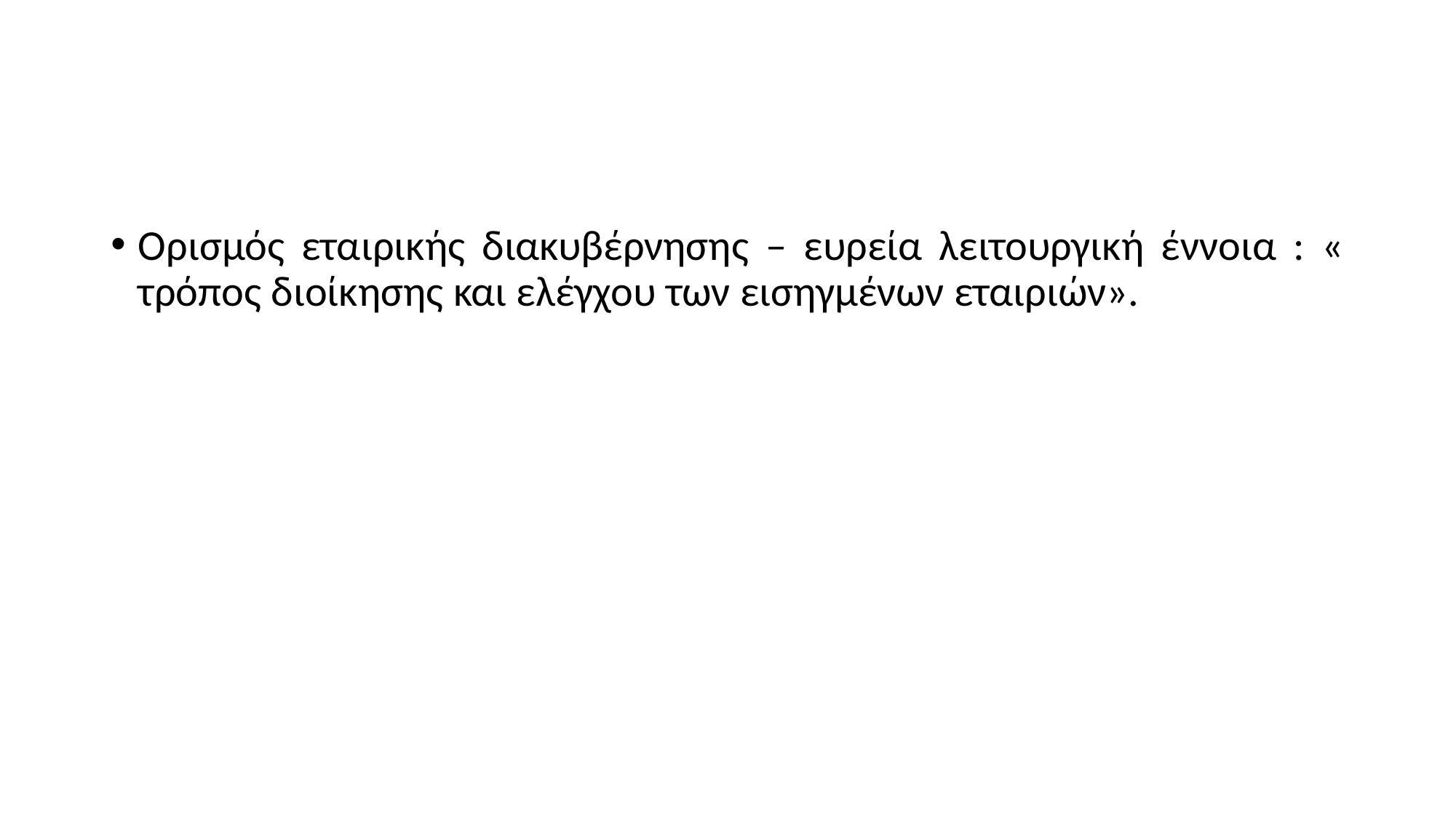

#
Ορισμός εταιρικής διακυβέρνησης – ευρεία λειτουργική έννοια : « τρόπος διοίκησης και ελέγχου των εισηγμένων εταιριών».